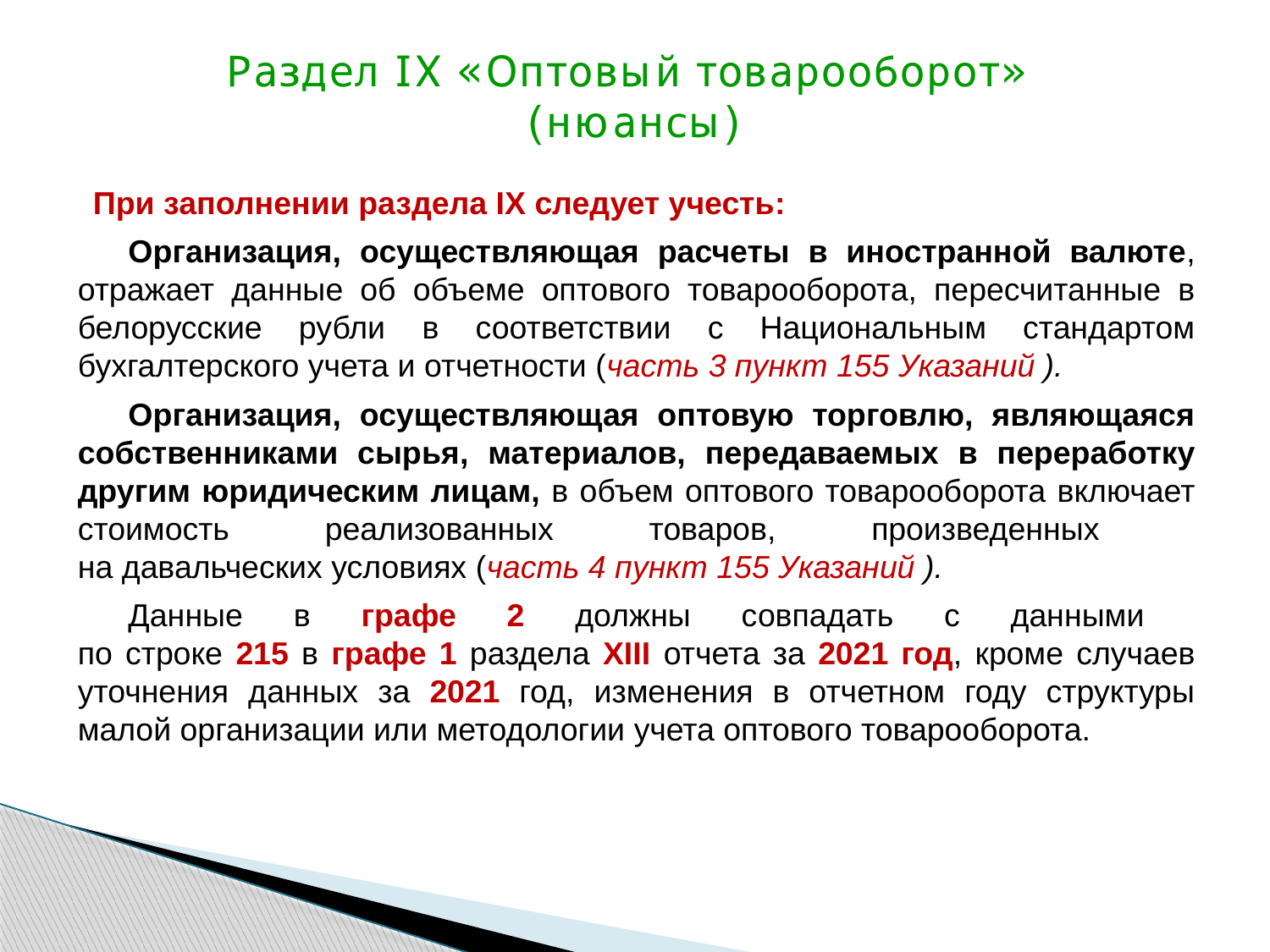

# Раздел IX «Оптовый товарооборот» (нюансы)
При заполнении раздела IХ следует учесть:
Организация, осуществляющая расчеты в иностранной валюте, отражает данные об объеме оптового товарооборота, пересчитанные в белорусские рубли в соответствии с Национальным стандартом бухгалтерского учета и отчетности (часть 3 пункт 155 Указаний ).
Организация, осуществляющая оптовую торговлю, являющаяся собственниками сырья, материалов, передаваемых в переработку другим юридическим лицам, в объем оптового товарооборота включает стоимость реализованных товаров, произведенных
на давальческих условиях (часть 4 пункт 155 Указаний ).
Данные в графе 2 должны совпадать с данными
по строке 215 в графе 1 раздела XIII отчета за 2021 год, кроме случаев уточнения данных за 2021 год, изменения в отчетном году структуры малой организации или методологии учета оптового товарооборота.